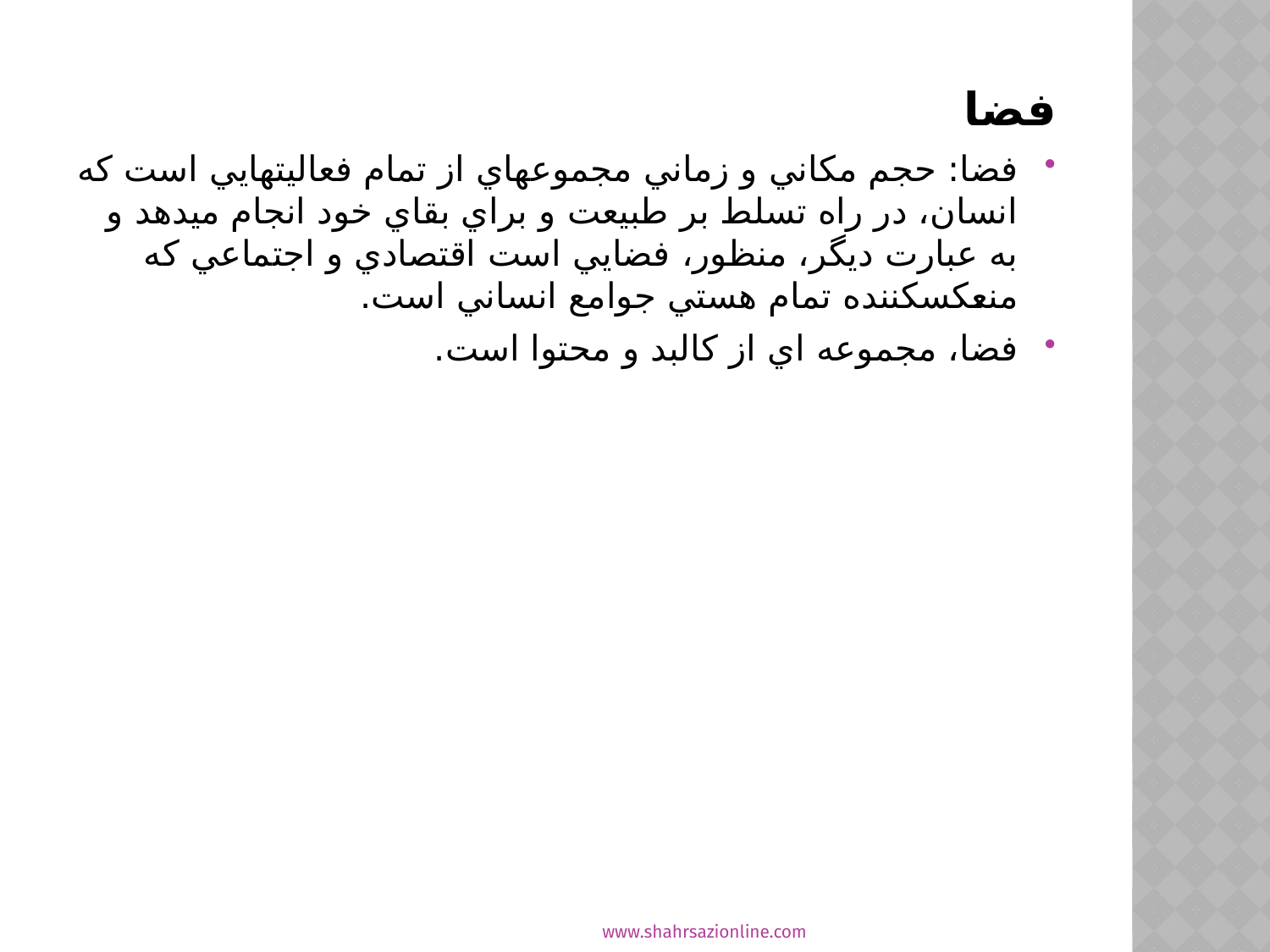

#
فضا
فضا: حجم مكاني و زماني مجموعه­اي از تمام فعاليت­هايي است كه انسان، در راه تسلط بر طبيعت و براي بقاي خود انجام مي­دهد و به عبارت ديگر، منظور، فضايي است اقتصادي و اجتماعي كه منعكس­كننده تمام هستي جوامع انساني است.
فضا، مجموعه اي از كالبد و محتوا است.

www.shahrsazionline.com